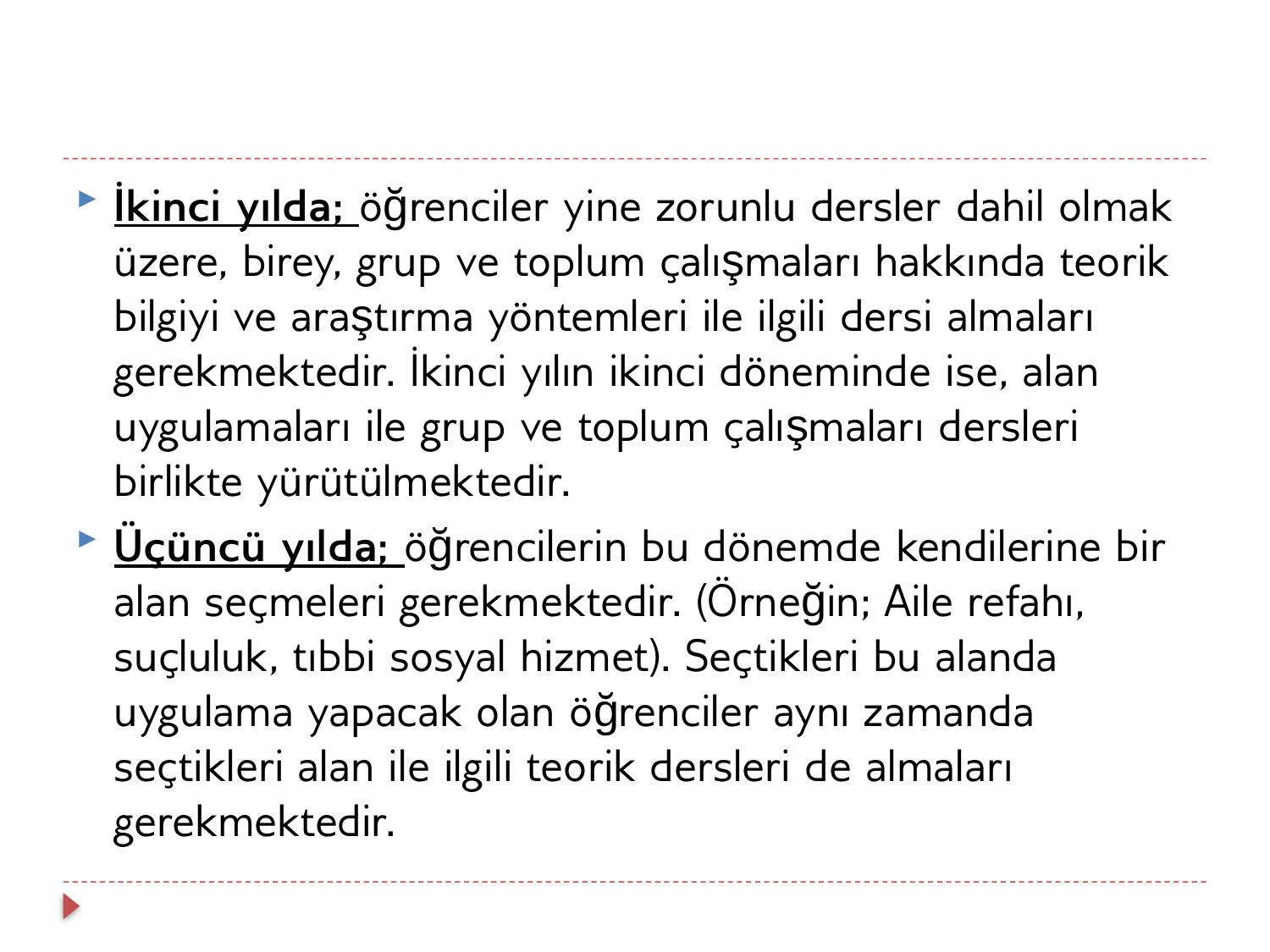

İkinci yılda; öğrenciler yine zorunlu dersler dahil olmak üzere, birey, grup ve toplum çalışmaları hakkında teorik bilgiyi ve araştırma yöntemleri ile ilgili dersi almaları gerekmektedir. İkinci yılın ikinci döneminde ise, alan uygulamaları ile grup ve toplum çalışmaları dersleri birlikte yürütülmektedir.
Üçüncü yılda; öğrencilerin bu dönemde kendilerine bir alan seçmeleri gerekmektedir. (Örneğin; Aile refahı, suçluluk, tıbbi sosyal hizmet). Seçtikleri bu alanda uygulama yapacak olan öğrenciler aynı zamanda seçtikleri alan ile ilgili teorik dersleri de almaları gerekmektedir.